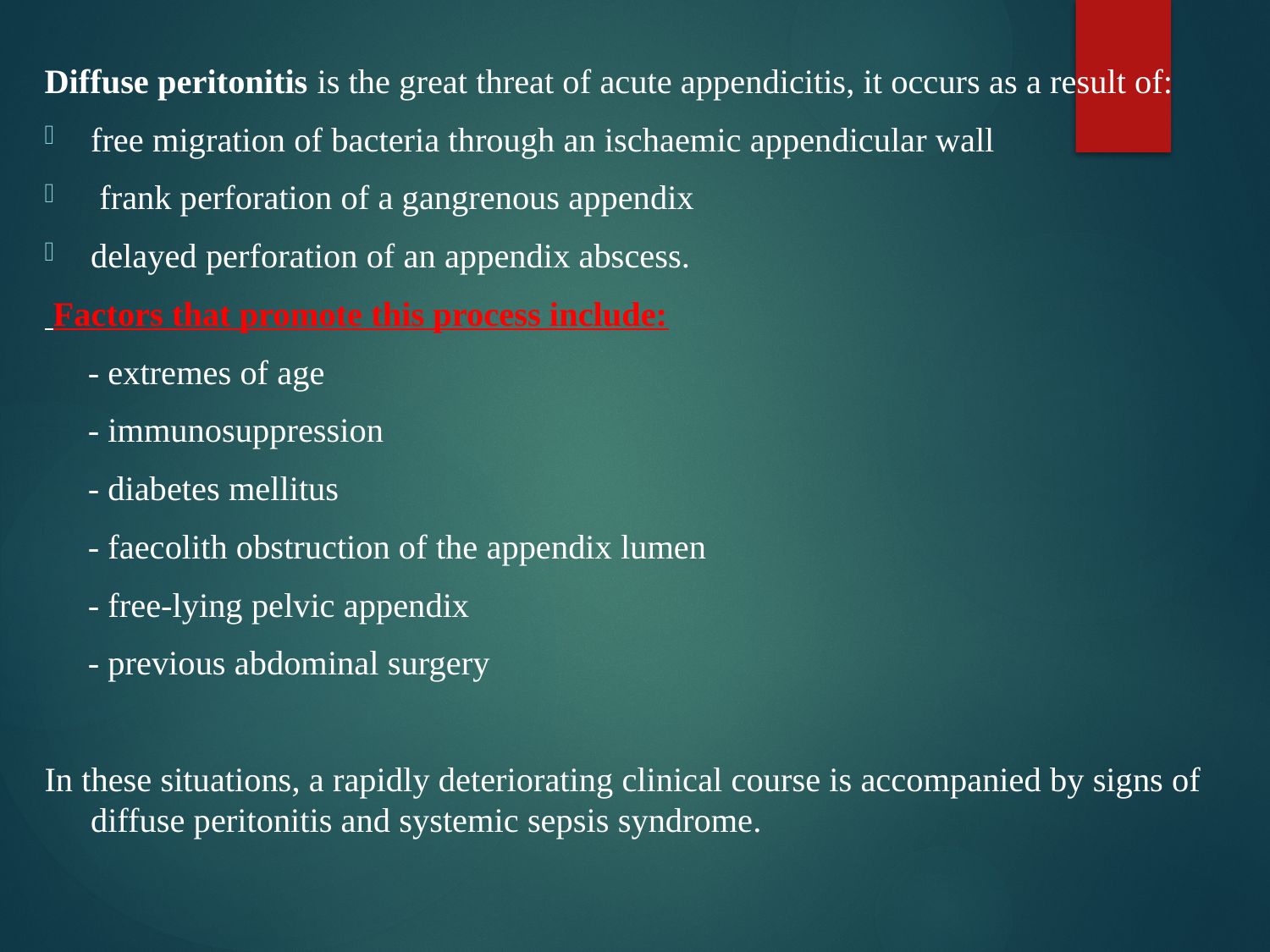

Diffuse peritonitis is the great threat of acute appendicitis, it occurs as a result of:
free migration of bacteria through an ischaemic appendicular wall
 frank perforation of a gangrenous appendix
delayed perforation of an appendix abscess.
 Factors that promote this process include:
     - extremes of age
     - immunosuppression
     - diabetes mellitus
     - faecolith obstruction of the appendix lumen
     - free-lying pelvic appendix
     - previous abdominal surgery

In these situations, a rapidly deteriorating clinical course is accompanied by signs of diffuse peritonitis and systemic sepsis syndrome.